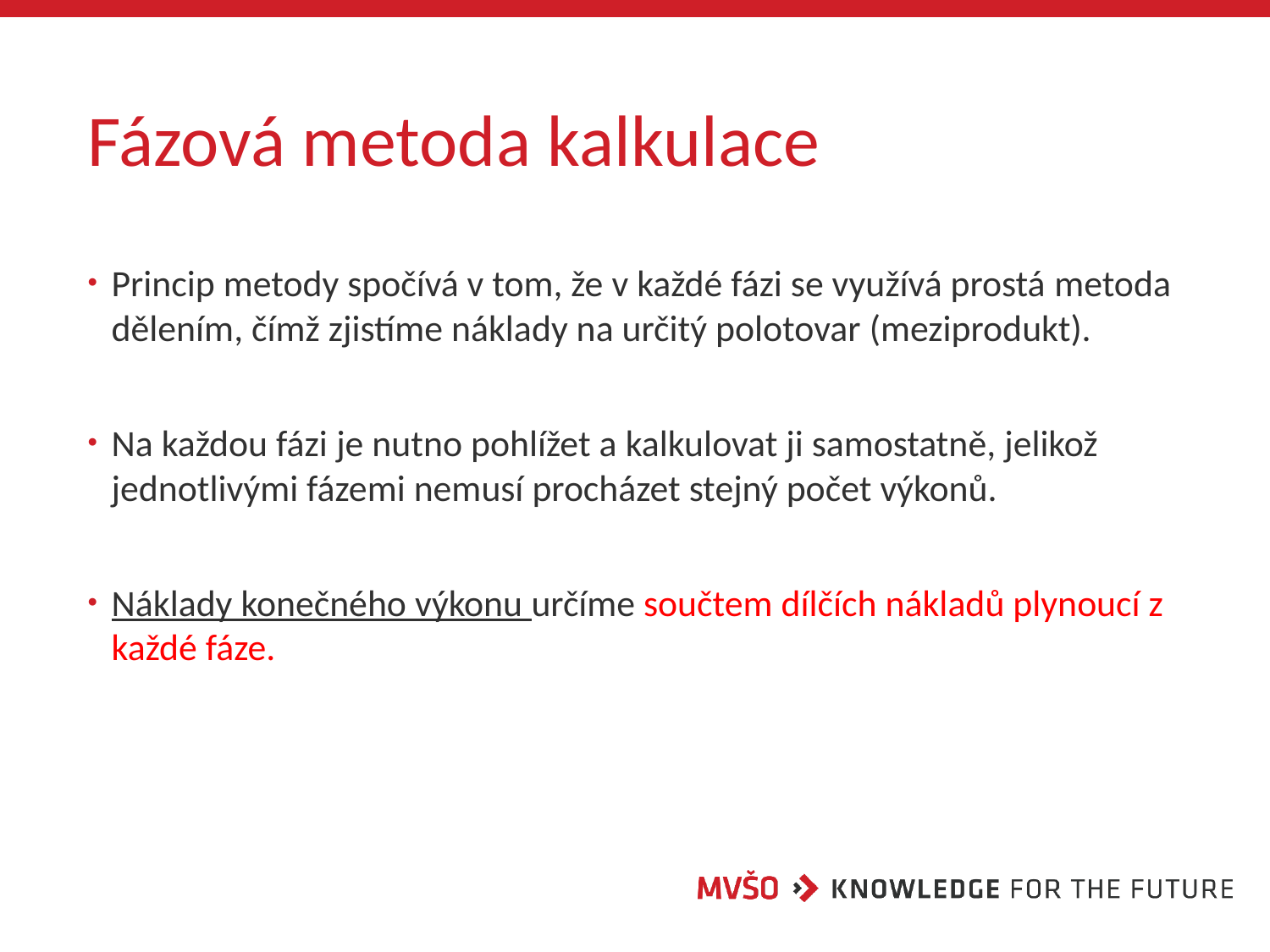

# Fázová metoda kalkulace
Princip metody spočívá v tom, že v každé fázi se využívá prostá metoda dělením, čímž zjistíme náklady na určitý polotovar (meziprodukt).

Na každou fázi je nutno pohlížet a kalkulovat ji samostatně, jelikož jednotlivými fázemi nemusí procházet stejný počet výkonů.

Náklady konečného výkonu určíme součtem dílčích nákladů plynoucí z každé fáze.